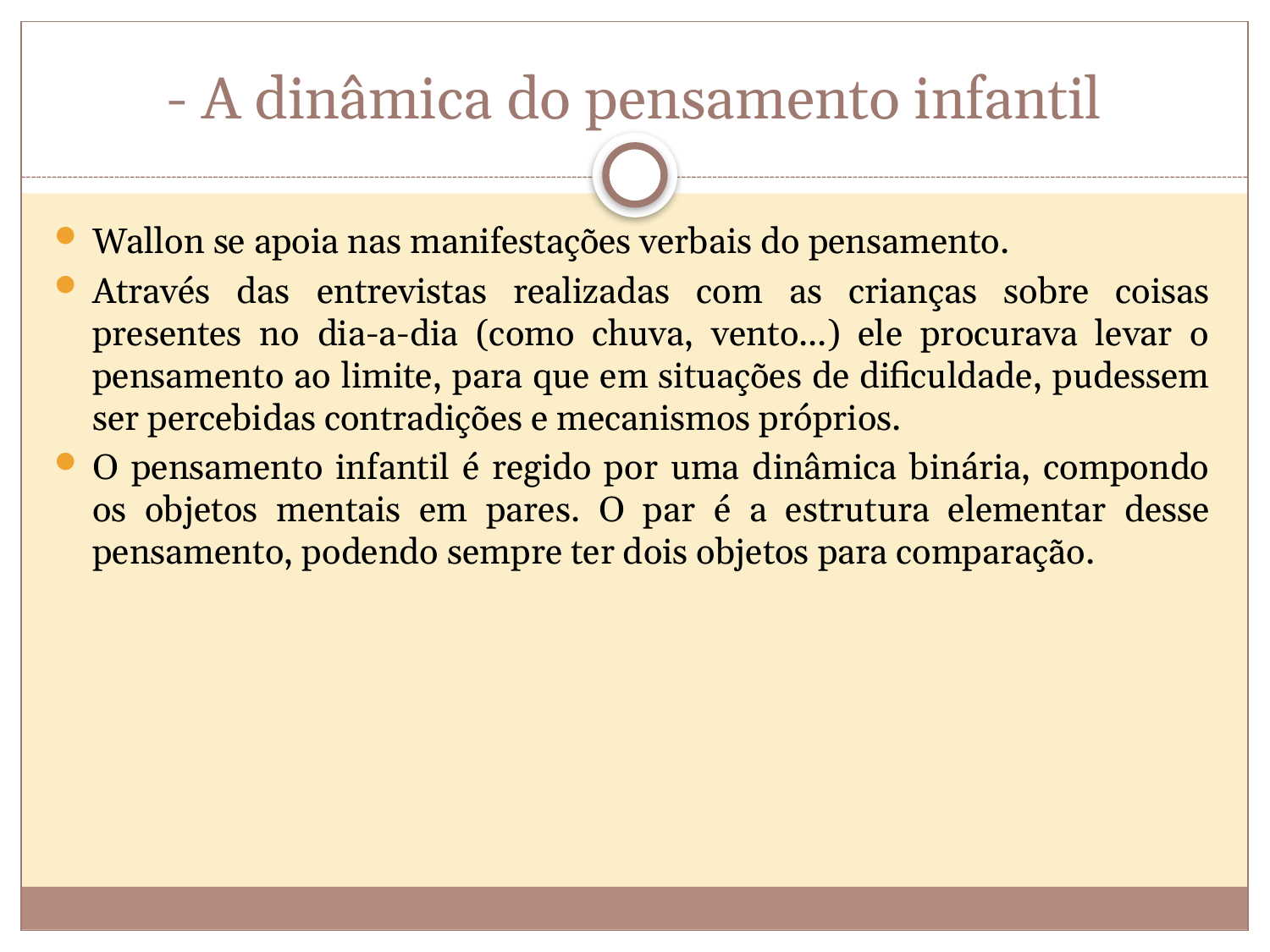

# - A dinâmica do pensamento infantil
Wallon se apoia nas manifestações verbais do pensamento.
Através das entrevistas realizadas com as crianças sobre coisas presentes no dia-a-dia (como chuva, vento...) ele procurava levar o pensamento ao limite, para que em situações de dificuldade, pudessem ser percebidas contradições e mecanismos próprios.
O pensamento infantil é regido por uma dinâmica binária, compondo os objetos mentais em pares. O par é a estrutura elementar desse pensamento, podendo sempre ter dois objetos para comparação.